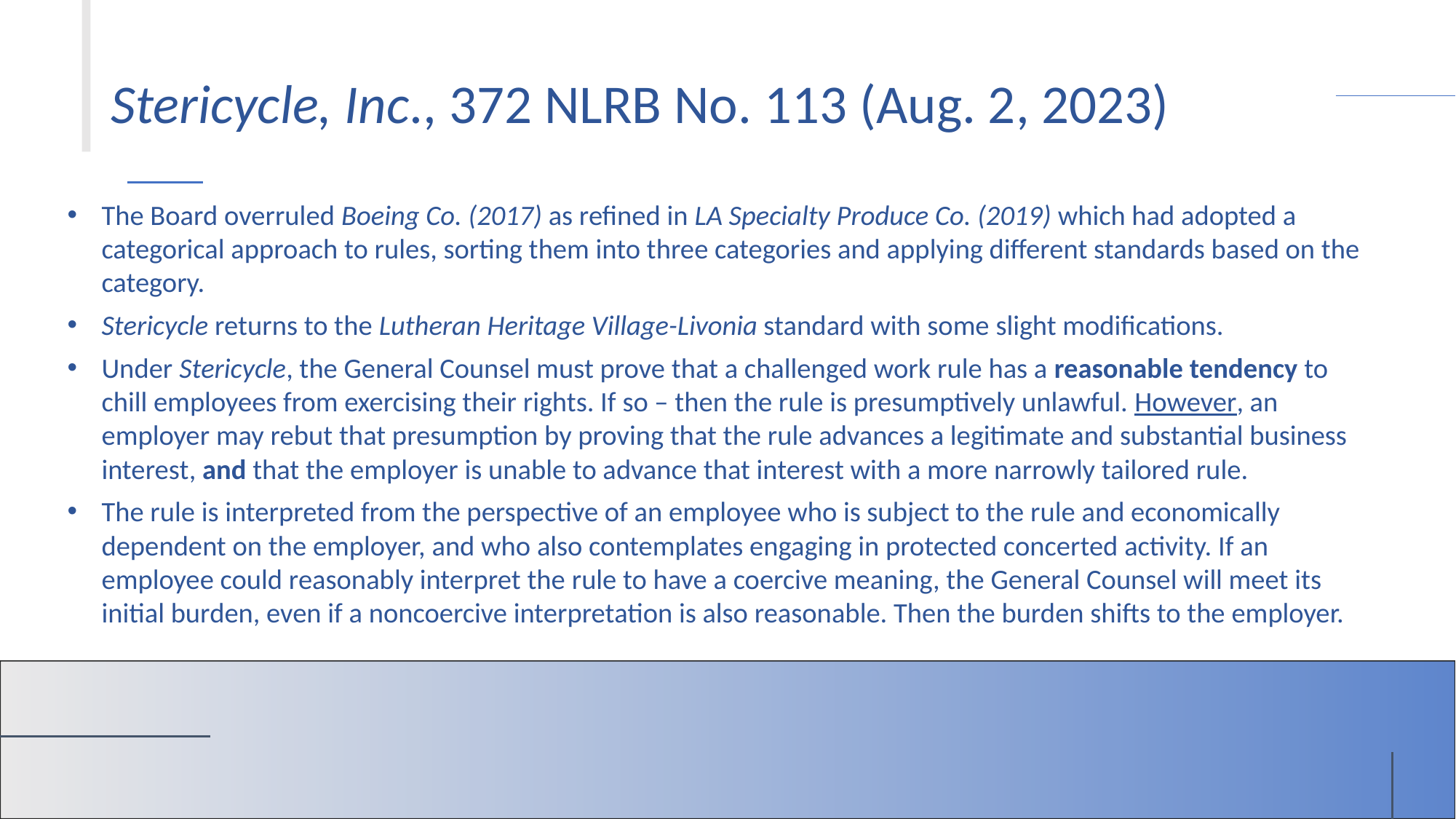

# Stericycle, Inc., 372 NLRB No. 113 (Aug. 2, 2023)
The Board overruled Boeing Co. (2017) as refined in LA Specialty Produce Co. (2019) which had adopted a categorical approach to rules, sorting them into three categories and applying different standards based on the category.
Stericycle returns to the Lutheran Heritage Village-Livonia standard with some slight modifications.
Under Stericycle, the General Counsel must prove that a challenged work rule has a reasonable tendency to chill employees from exercising their rights. If so – then the rule is presumptively unlawful. However, an employer may rebut that presumption by proving that the rule advances a legitimate and substantial business interest, and that the employer is unable to advance that interest with a more narrowly tailored rule.
The rule is interpreted from the perspective of an employee who is subject to the rule and economically dependent on the employer, and who also contemplates engaging in protected concerted activity. If an employee could reasonably interpret the rule to have a coercive meaning, the General Counsel will meet its initial burden, even if a noncoercive interpretation is also reasonable. Then the burden shifts to the employer.